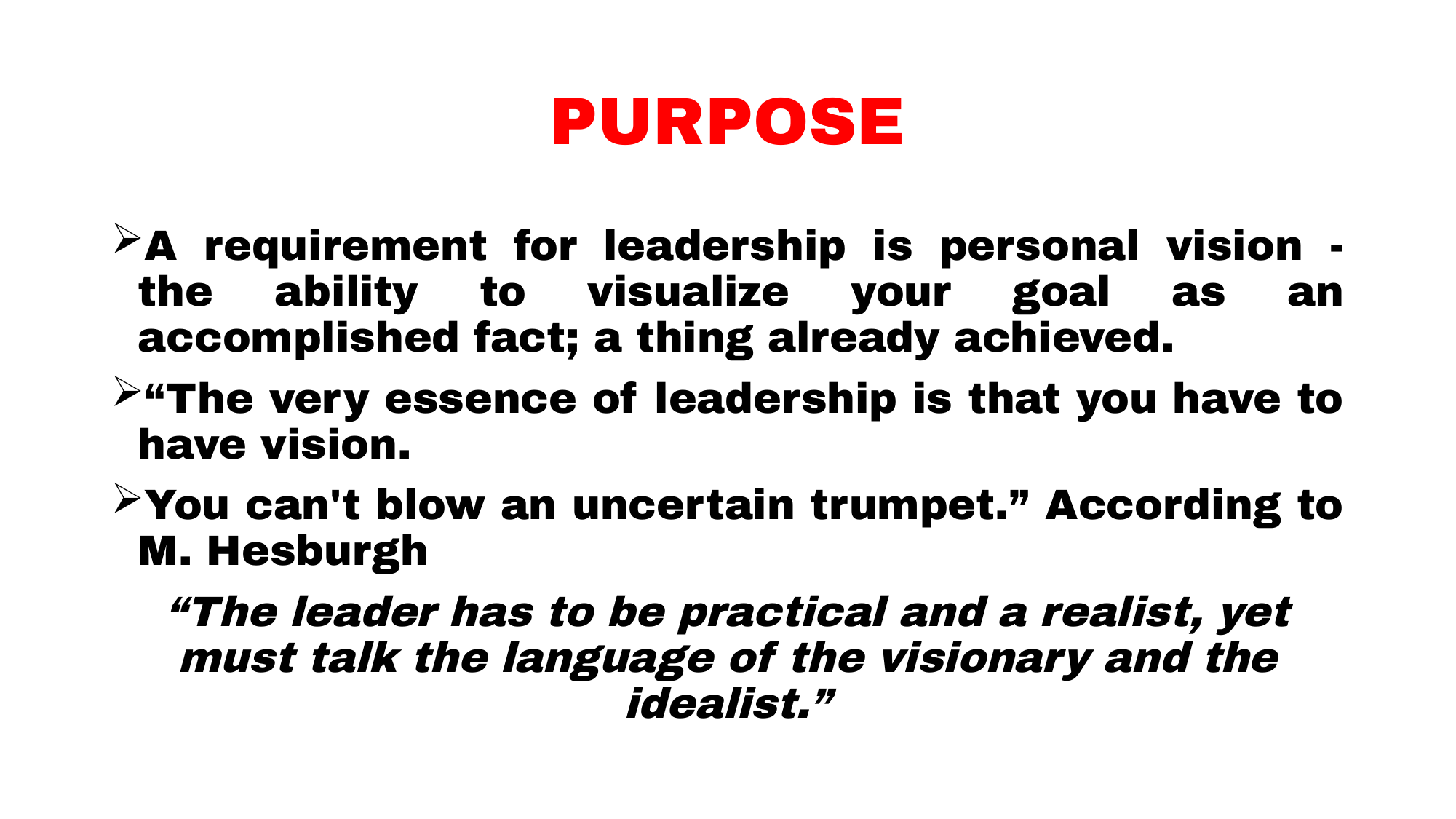

# PURPOSE
A requirement for leadership is personal vision - the ability to visualize your goal as an accomplished fact; a thing already achieved.
“The very essence of leadership is that you have to have vision.
You can't blow an uncertain trumpet.” According to M. Hesburgh
“The leader has to be practical and a realist, yet must talk the language of the visionary and the idealist.”